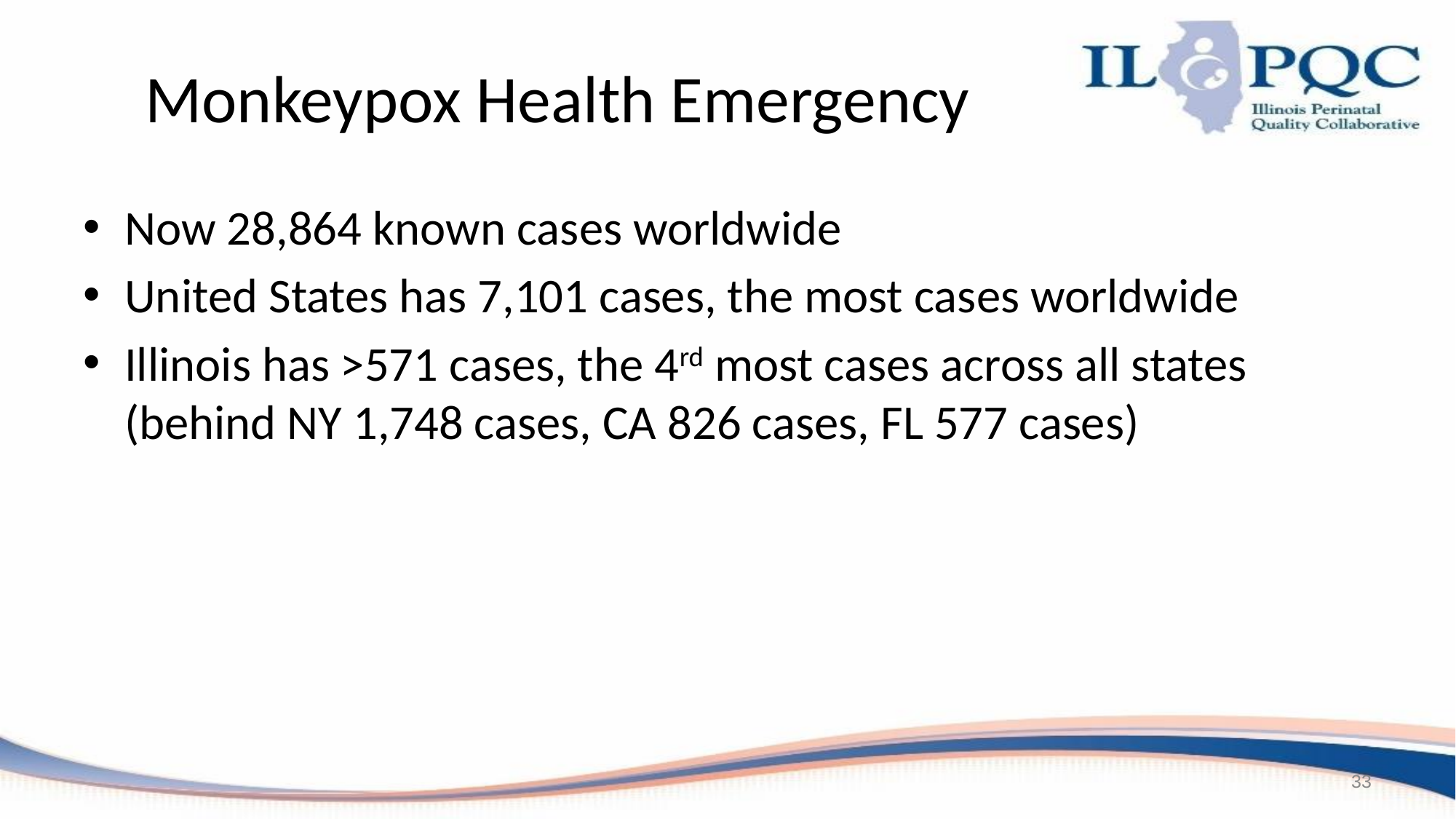

# Monkeypox Health Emergency
Now 28,864 known cases worldwide
United States has 7,101 cases, the most cases worldwide
Illinois has >571 cases, the 4rd most cases across all states (behind NY 1,748 cases, CA 826 cases, FL 577 cases)
33